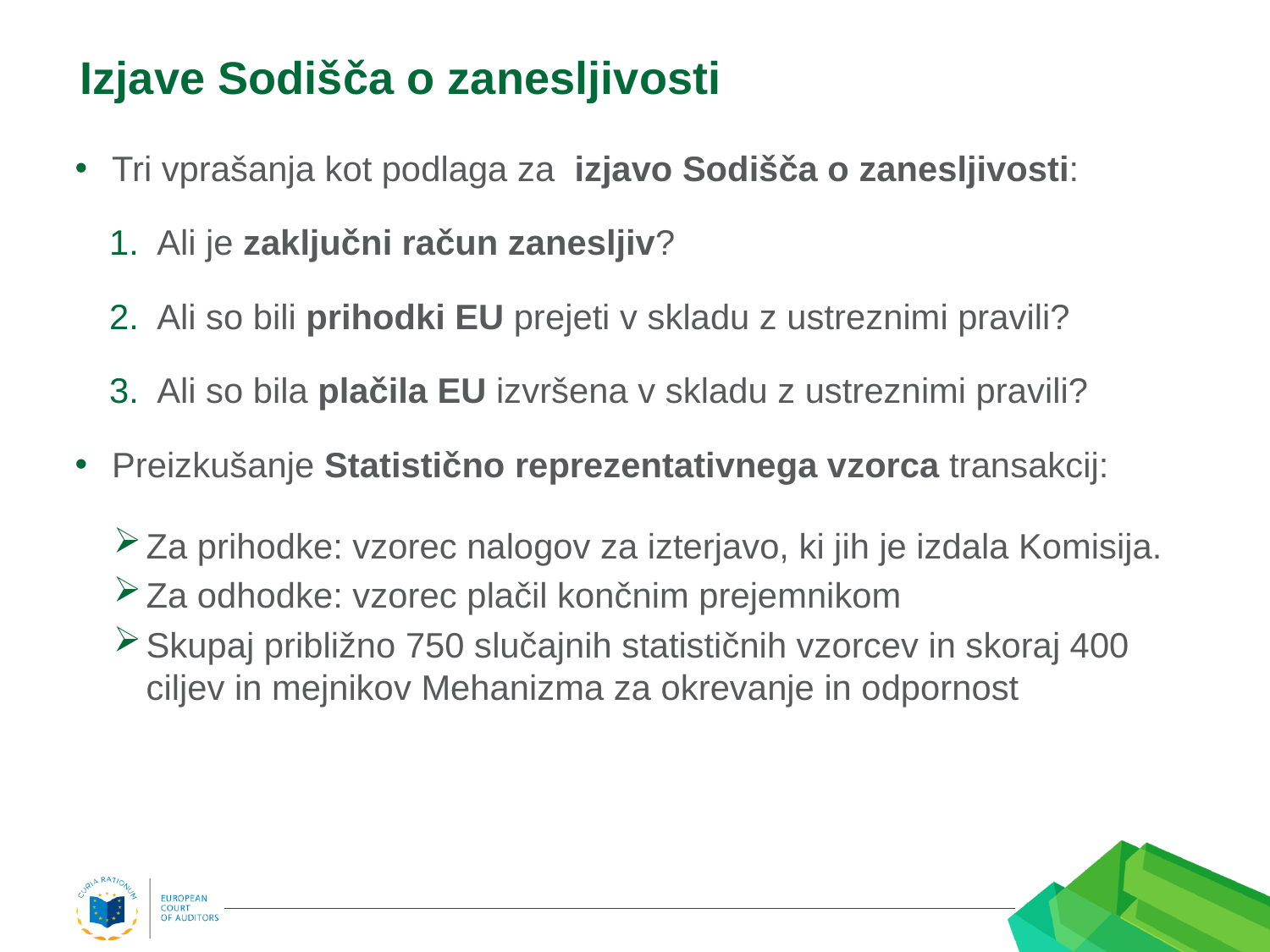

# Izjave Sodišča o zanesljivosti
Tri vprašanja kot podlaga za  izjavo Sodišča o zanesljivosti:
Ali je zaključni račun zanesljiv?
Ali so bili prihodki EU prejeti v skladu z ustreznimi pravili?
Ali so bila plačila EU izvršena v skladu z ustreznimi pravili?
Preizkušanje Statistično reprezentativnega vzorca transakcij:
Za prihodke: vzorec nalogov za izterjavo, ki jih je izdala Komisija.
Za odhodke: vzorec plačil končnim prejemnikom
Skupaj približno 750 slučajnih statističnih vzorcev in skoraj 400 ciljev in mejnikov Mehanizma za okrevanje in odpornost